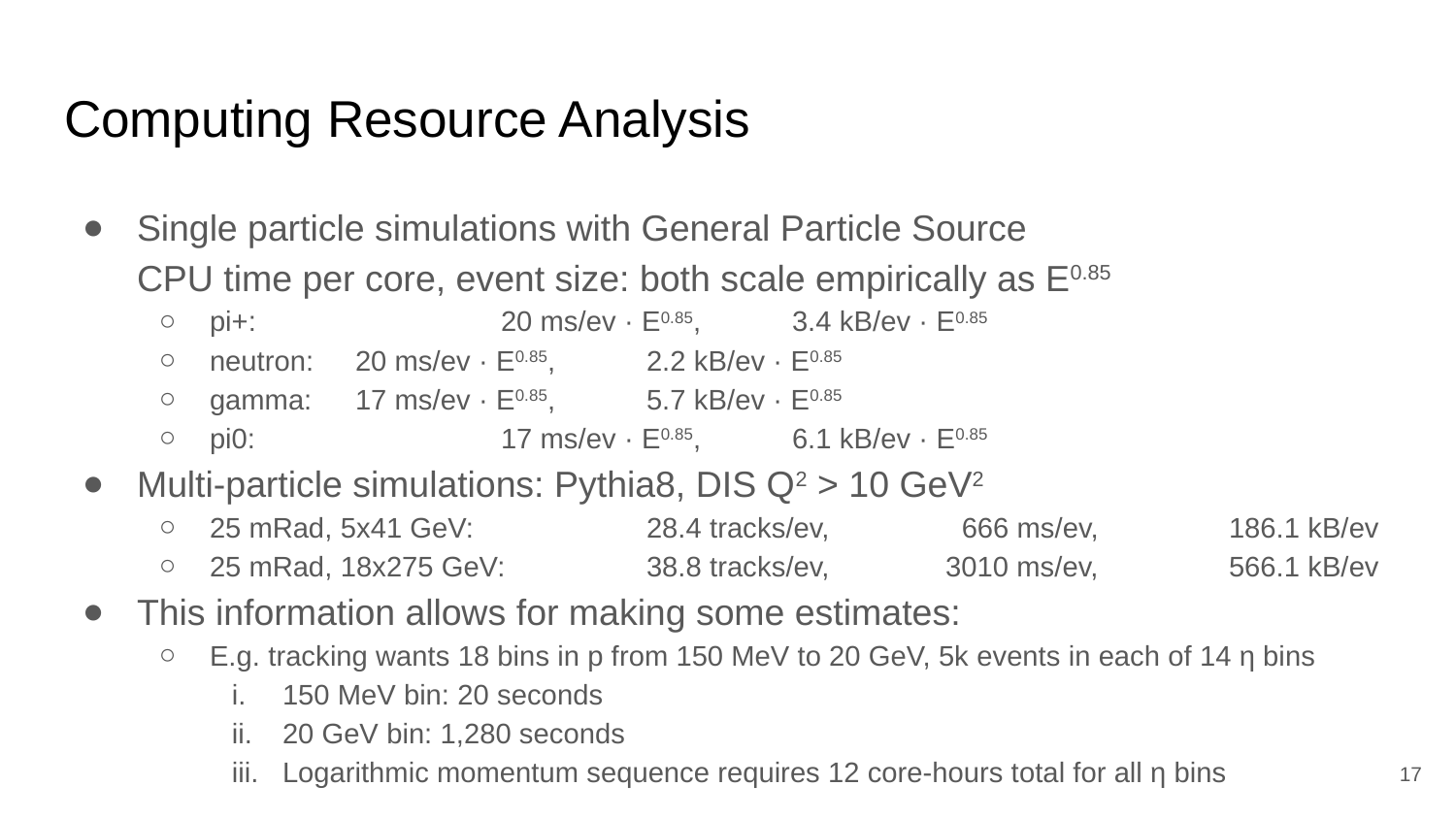

# Computing Resource Analysis
Single particle simulations with General Particle Source
CPU time per core, event size: both scale empirically as E0.85
pi+:		20 ms/ev · E0.85,	3.4 kB/ev · E0.85
neutron:	20 ms/ev · E0.85,	2.2 kB/ev · E0.85
gamma:	17 ms/ev · E0.85,	5.7 kB/ev · E0.85
pi0:		17 ms/ev · E0.85,	6.1 kB/ev · E0.85
Multi-particle simulations: Pythia8, DIS Q2 > 10 GeV2
25 mRad, 5x41 GeV:		28.4 tracks/ev,	   666 ms/ev,	186.1 kB/ev
25 mRad, 18x275 GeV:	38.8 tracks/ev,	 3010 ms/ev,	566.1 kB/ev
This information allows for making some estimates:
E.g. tracking wants 18 bins in p from 150 MeV to 20 GeV, 5k events in each of 14 η bins
150 MeV bin: 20 seconds
20 GeV bin: 1,280 seconds
Logarithmic momentum sequence requires 12 core-hours total for all η bins
17